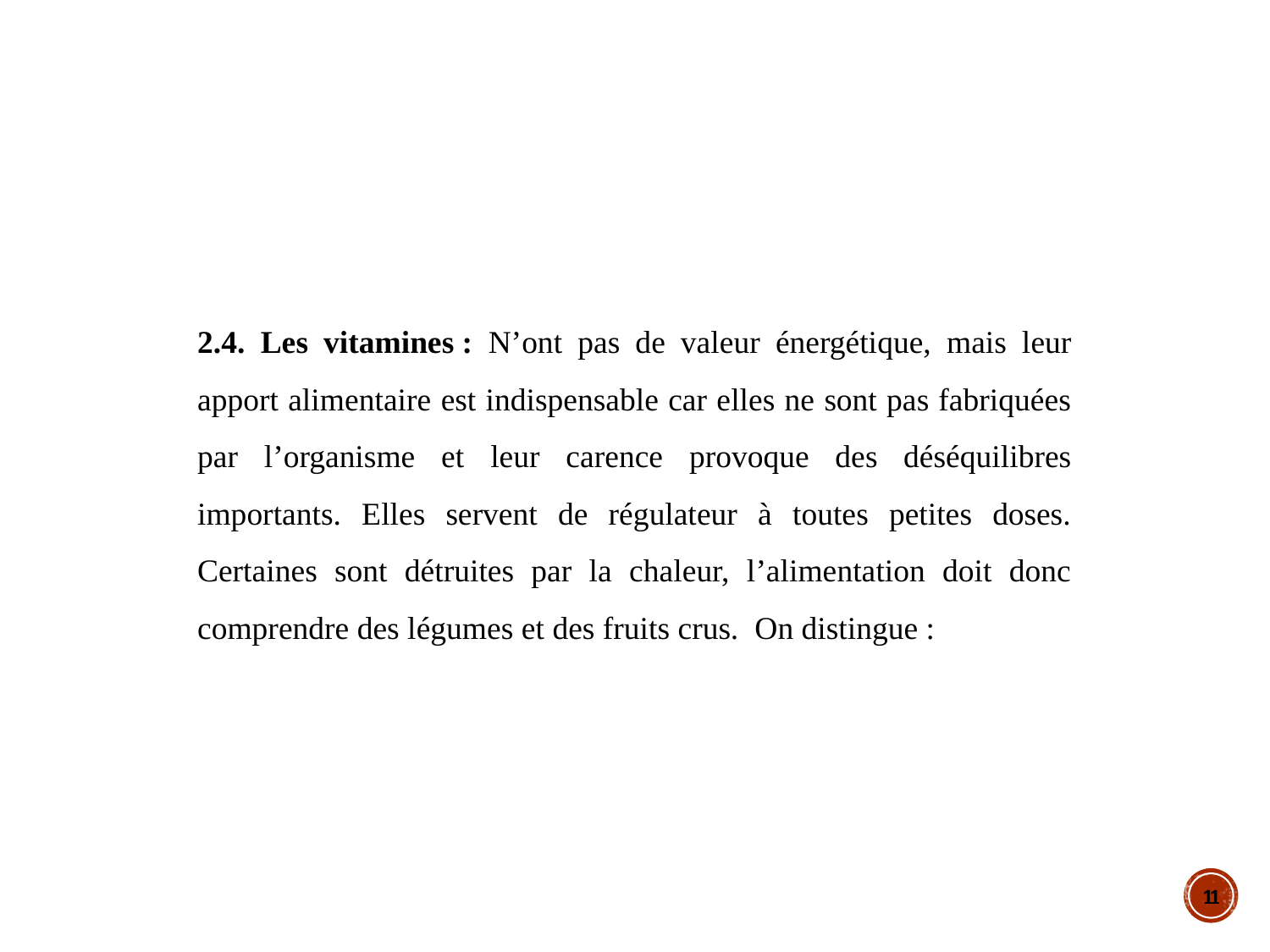

2.4. Les vitamines : N’ont pas de valeur énergétique, mais leur apport alimentaire est indispensable car elles ne sont pas fabriquées par l’organisme et leur carence provoque des déséquilibres importants. Elles servent de régulateur à toutes petites doses. Certaines sont détruites par la chaleur, l’alimentation doit donc comprendre des légumes et des fruits crus.  On distingue :
11